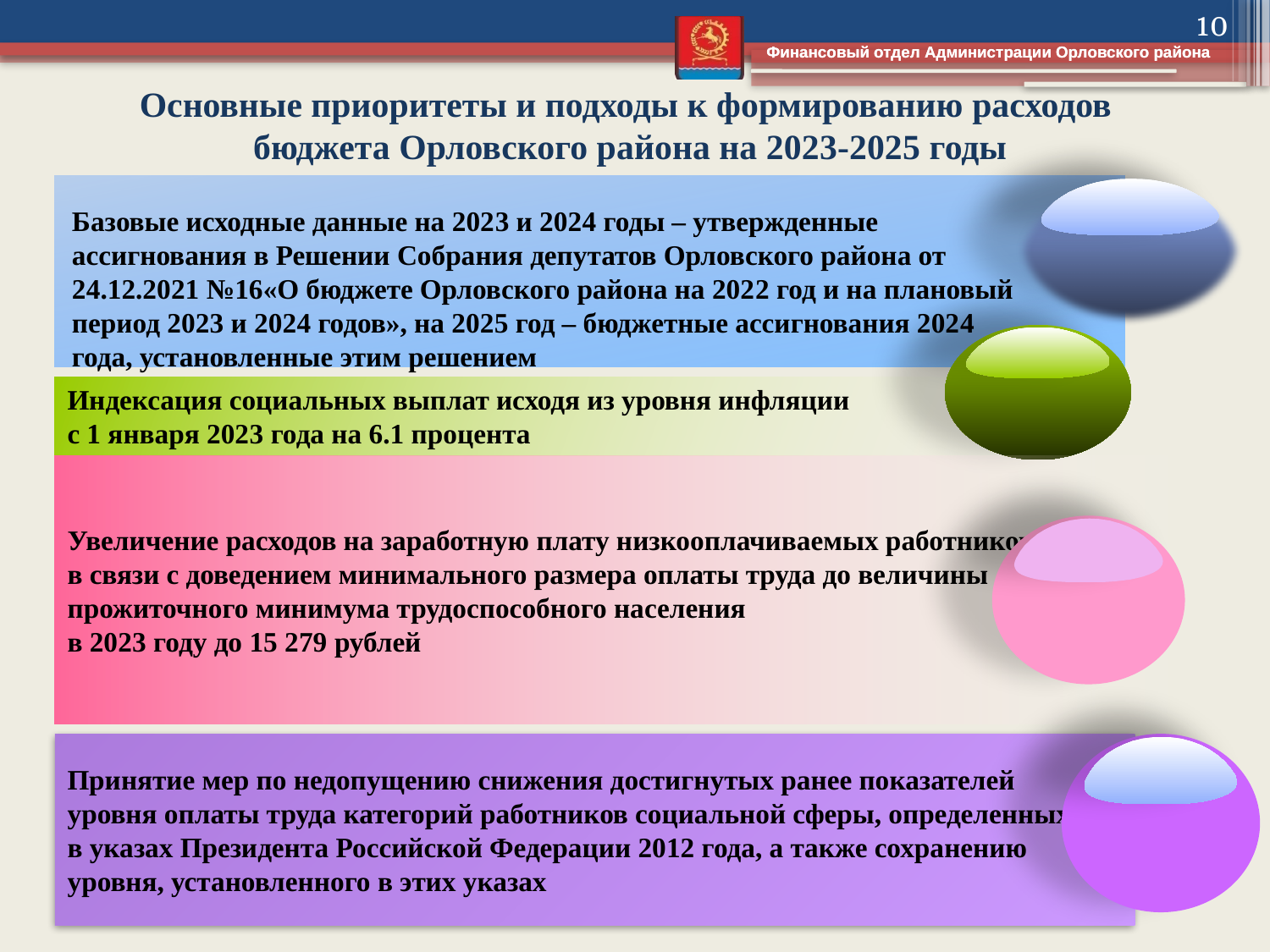

10
Основные приоритеты и подходы к формированию расходов
бюджета Орловского района на 2023-2025 годы

Базовые исходные данные на 2023 и 2024 годы – утвержденные ассигнования в Решении Собрания депутатов Орловского района от 24.12.2021 №16«О бюджете Орловского района на 2022 год и на плановый период 2023 и 2024 годов», на 2025 год – бюджетные ассигнования 2024 года, установленные этим решением

Индексация социальных выплат исходя из уровня инфляции
с 1 января 2023 года на 6.1 процента
Увеличение расходов на заработную плату низкооплачиваемых работников
в связи с доведением минимального размера оплаты труда до величины
прожиточного минимума трудоспособного населения
в 2023 году до 15 279 рублей

Принятие мер по недопущению снижения достигнутых ранее показателей
уровня оплаты труда категорий работников социальной сферы, определенных
в указах Президента Российской Федерации 2012 года, а также сохранению уровня, установленного в этих указах